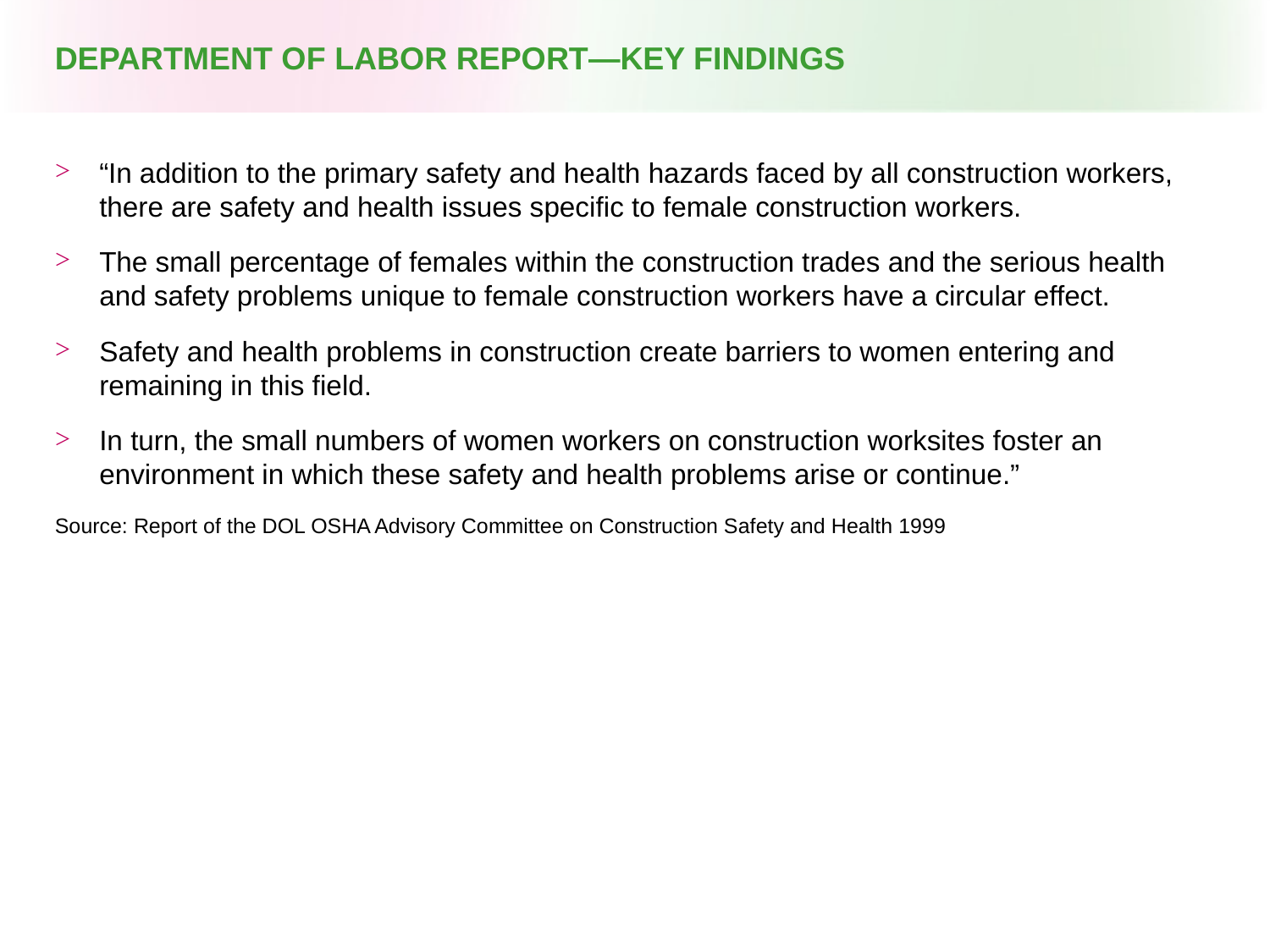

DEPARTMENT OF LABOR REPORT—KEY FINDINGS
“In addition to the primary safety and health hazards faced by all construction workers, there are safety and health issues specific to female construction workers.
The small percentage of females within the construction trades and the serious health and safety problems unique to female construction workers have a circular effect.
Safety and health problems in construction create barriers to women entering and remaining in this field.
In turn, the small numbers of women workers on construction worksites foster an environment in which these safety and health problems arise or continue.”
Source: Report of the DOL OSHA Advisory Committee on Construction Safety and Health 1999